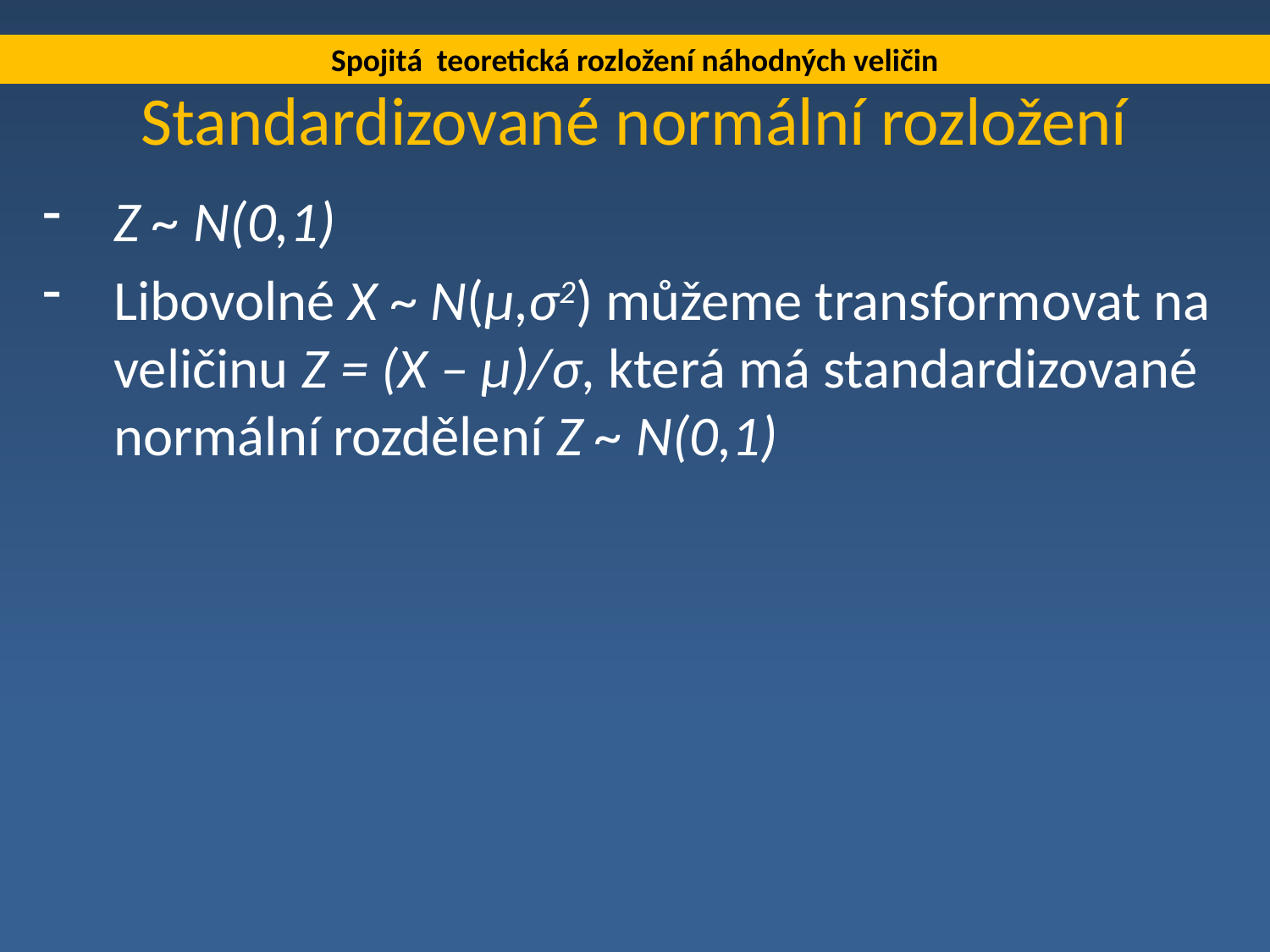

Spojitá  teoretická rozložení náhodných veličin
# Standardizované normální rozložení
Z ~ N(0,1)
Libovolné X ~ N(μ,σ2) můžeme transformovat na veličinu Z = (X – μ)/σ, která má standardizované normální rozdělení Z ~ N(0,1)